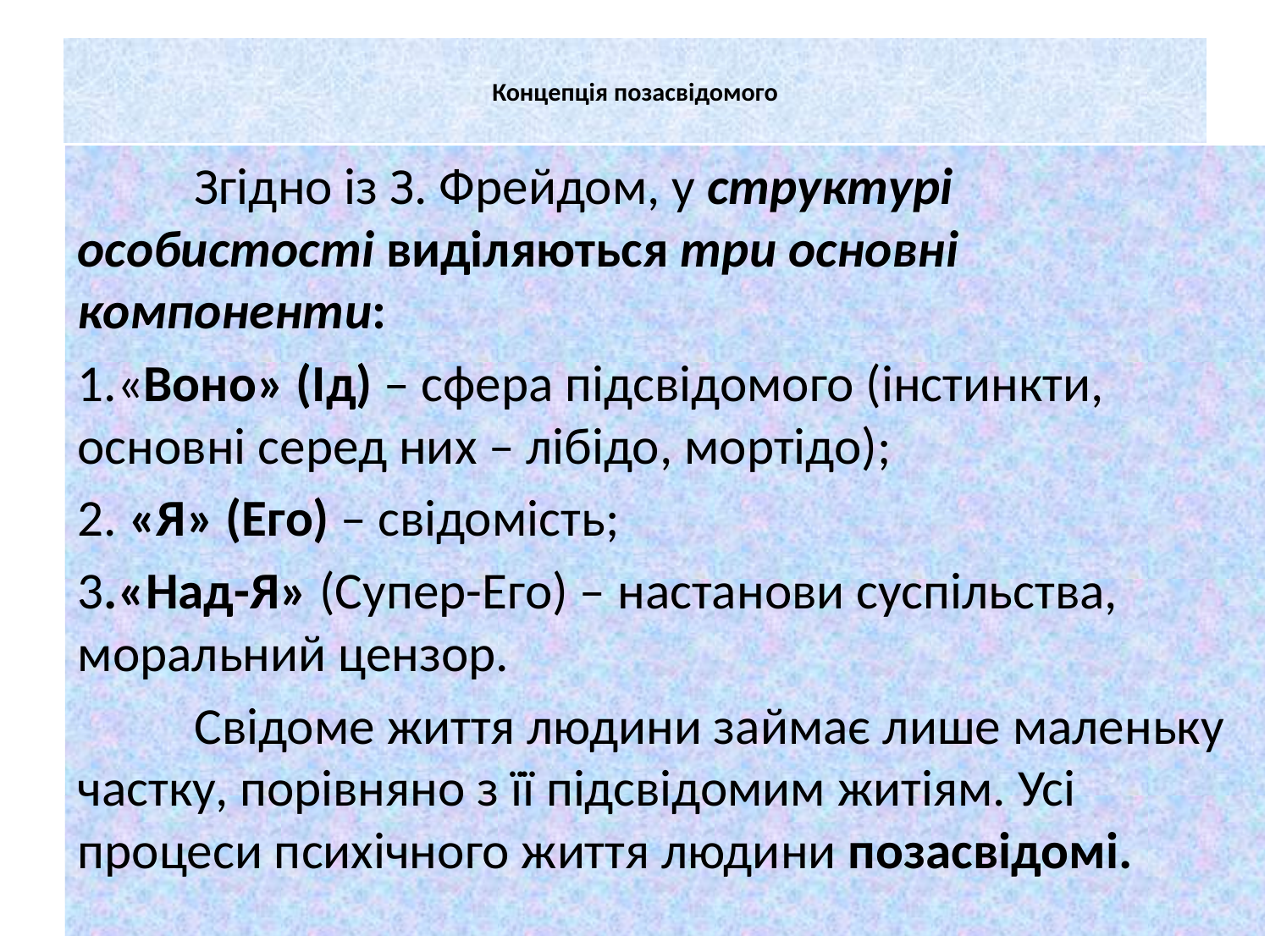

# Концепція позасвідомого
	Згідно із З. Фрейдом, у структурі особистості виділяються три основні компоненти:
1.«Воно» (Ід) – сфера підсвідомого (інстинкти, основні серед них – лібідо, мортідо);
2. «Я» (Его) – свідомість;
3.«Над-Я» (Супер-Его) – настанови суспільства, моральний цензор.
	Свідоме життя людини займає лише маленьку частку, порівняно з її підсвідомим житіям. Усі процеси психічного життя людини позасвідомі.